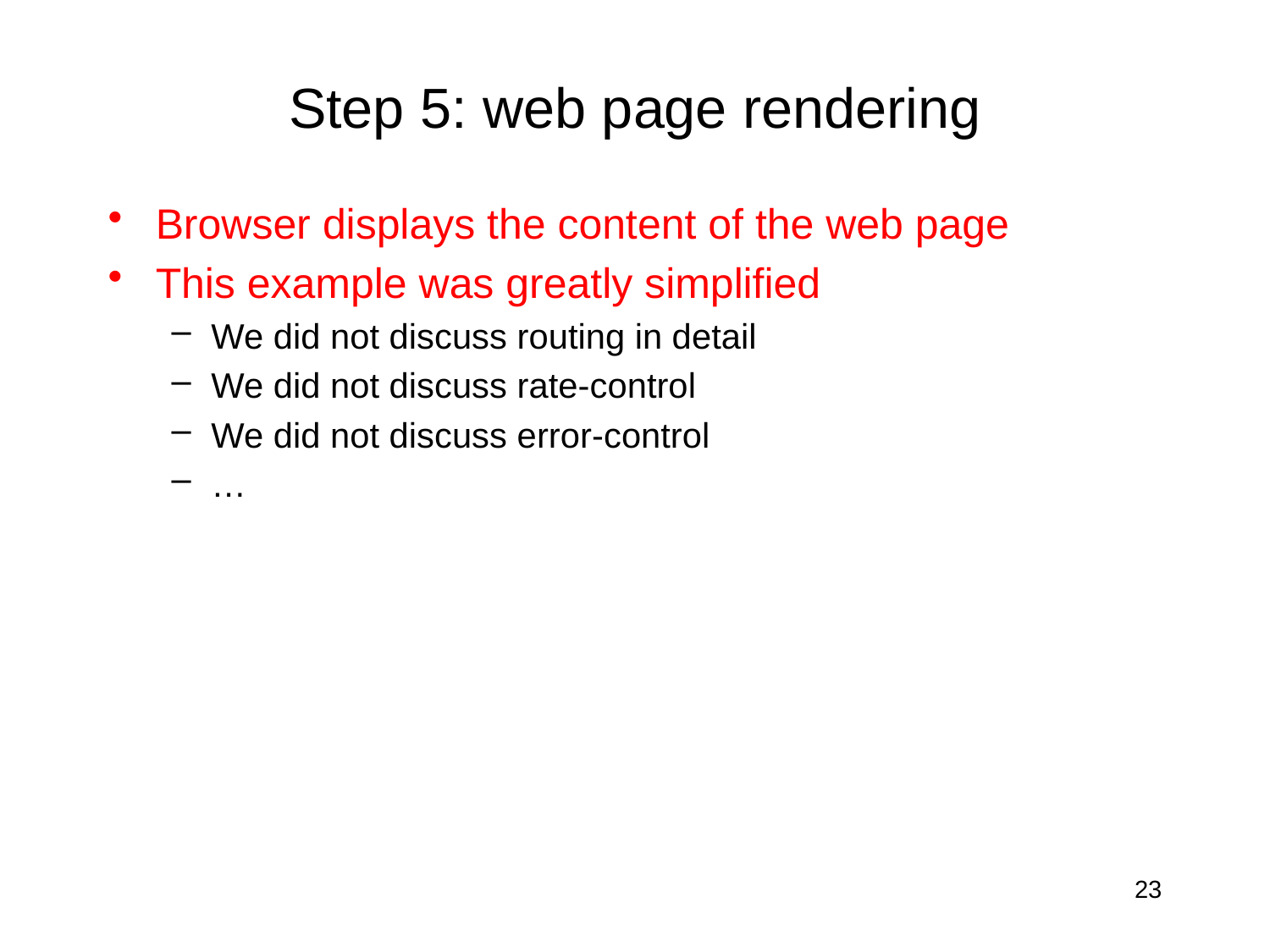

# Step 5: web page rendering
Browser displays the content of the web page
This example was greatly simplified
We did not discuss routing in detail
We did not discuss rate-control
We did not discuss error-control
…
23